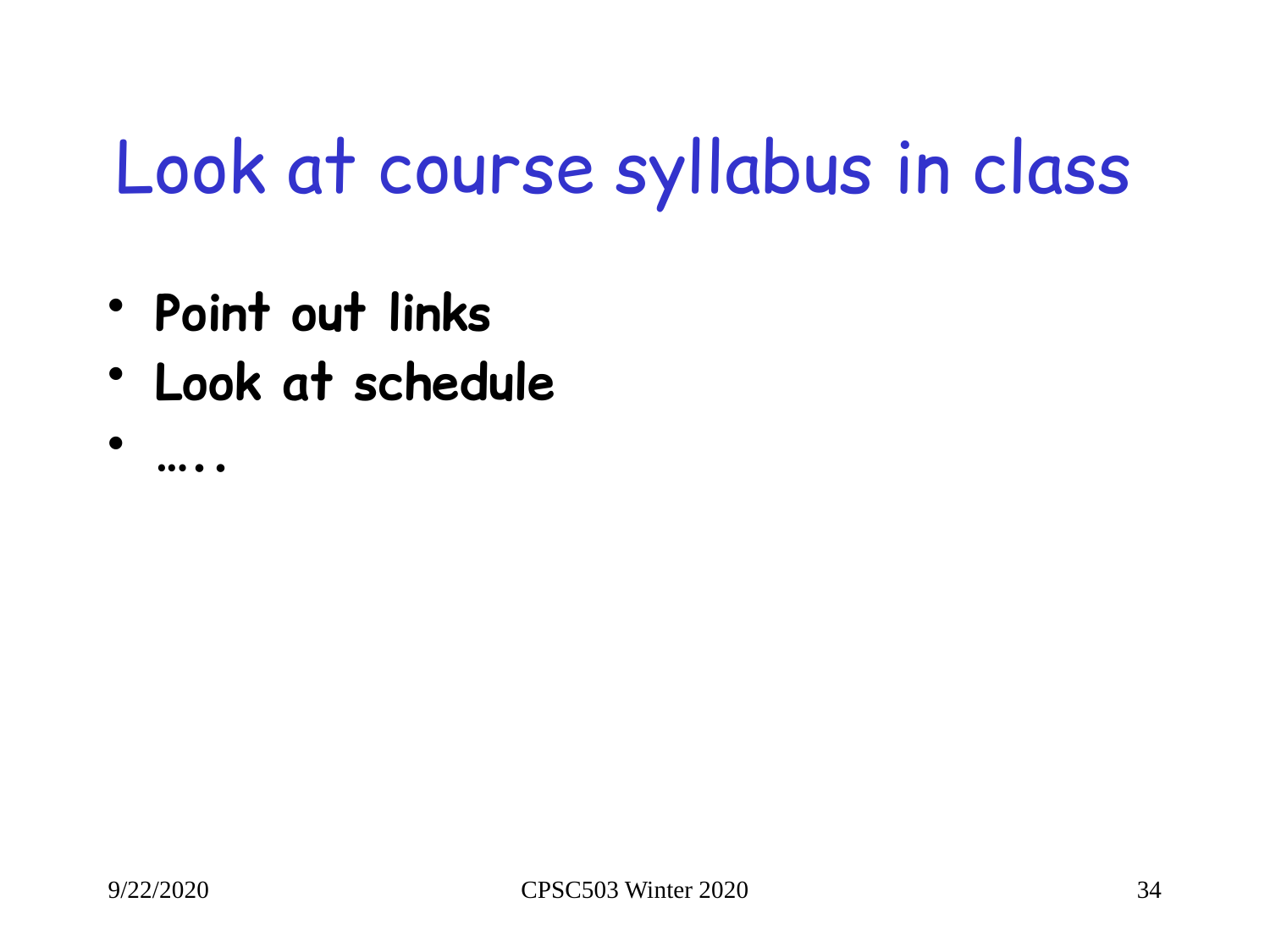

# Look at course syllabus in class
Point out links
Look at schedule
…..
9/22/2020
CPSC503 Winter 2020
34